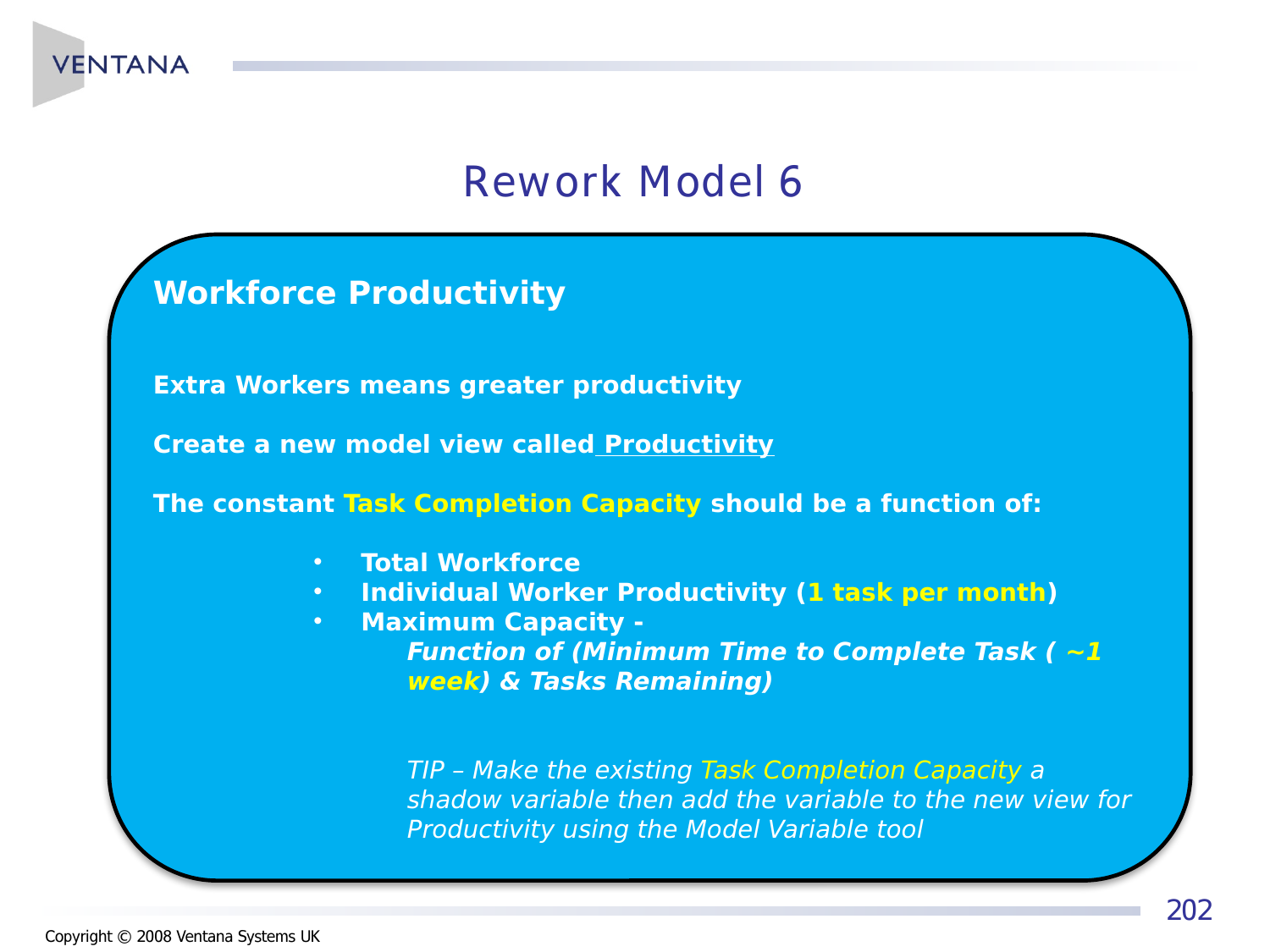

# Rework Model 6
Workforce Productivity

Extra Workers means greater productivity

Create a new model view called Productivity

The constant Task Completion Capacity should be a function of:

  Total Workforce
  Individual Worker Productivity (1 task per month)
  Maximum Capacity -
Function of (Minimum Time to Complete Task ( ~1 week) & Tasks Remaining)

TIP – Make the existing Task Completion Capacity a shadow variable then add the variable to the new view for Productivity using the Model Variable tool